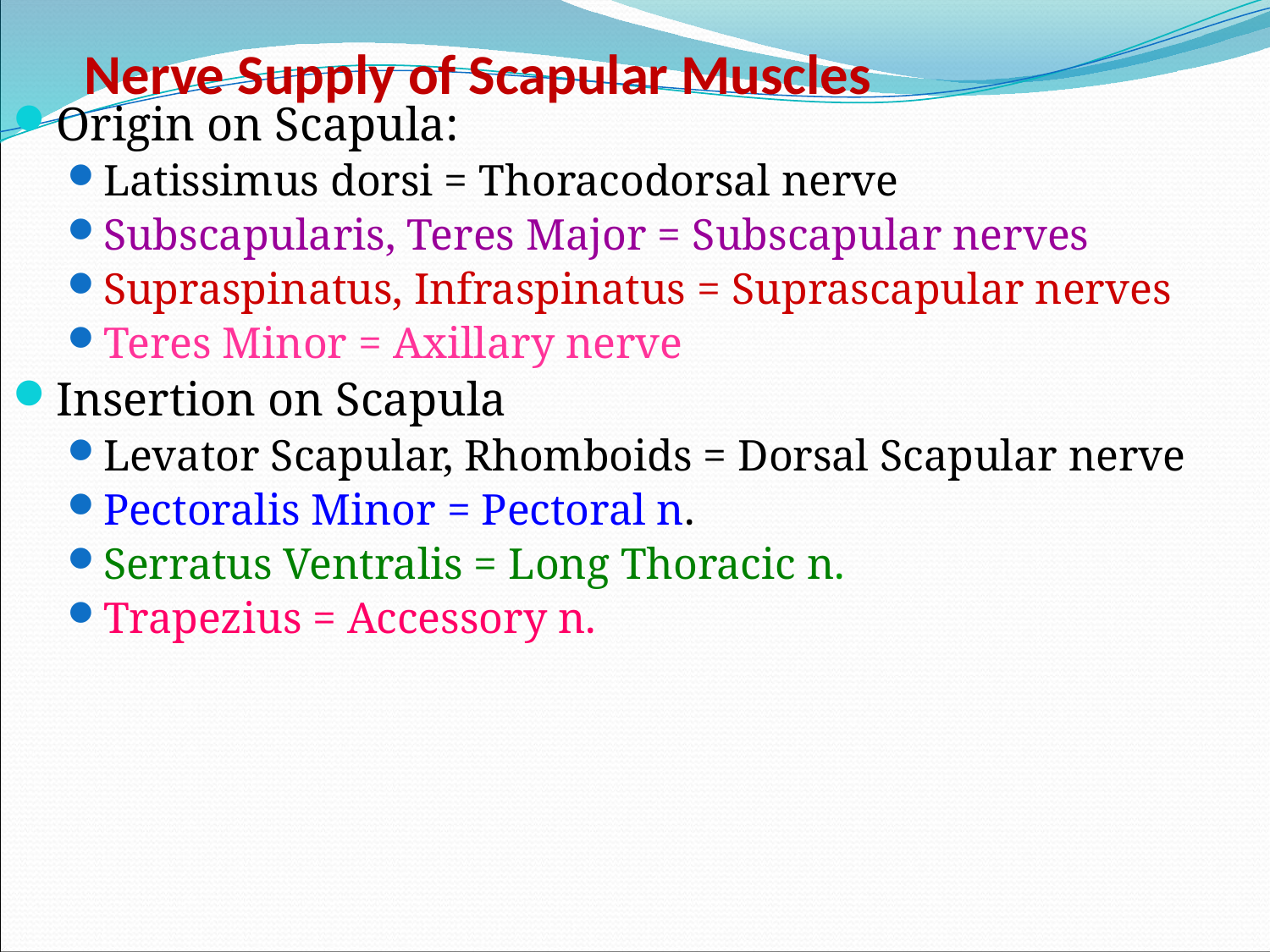

# Nerve Supply of Scapular Muscles
Origin on Scapula:
Latissimus dorsi = Thoracodorsal nerve
Subscapularis, Teres Major = Subscapular nerves
Supraspinatus, Infraspinatus = Suprascapular nerves
Teres Minor = Axillary nerve
Insertion on Scapula
Levator Scapular, Rhomboids = Dorsal Scapular nerve
Pectoralis Minor = Pectoral n.
Serratus Ventralis = Long Thoracic n.
Trapezius = Accessory n.